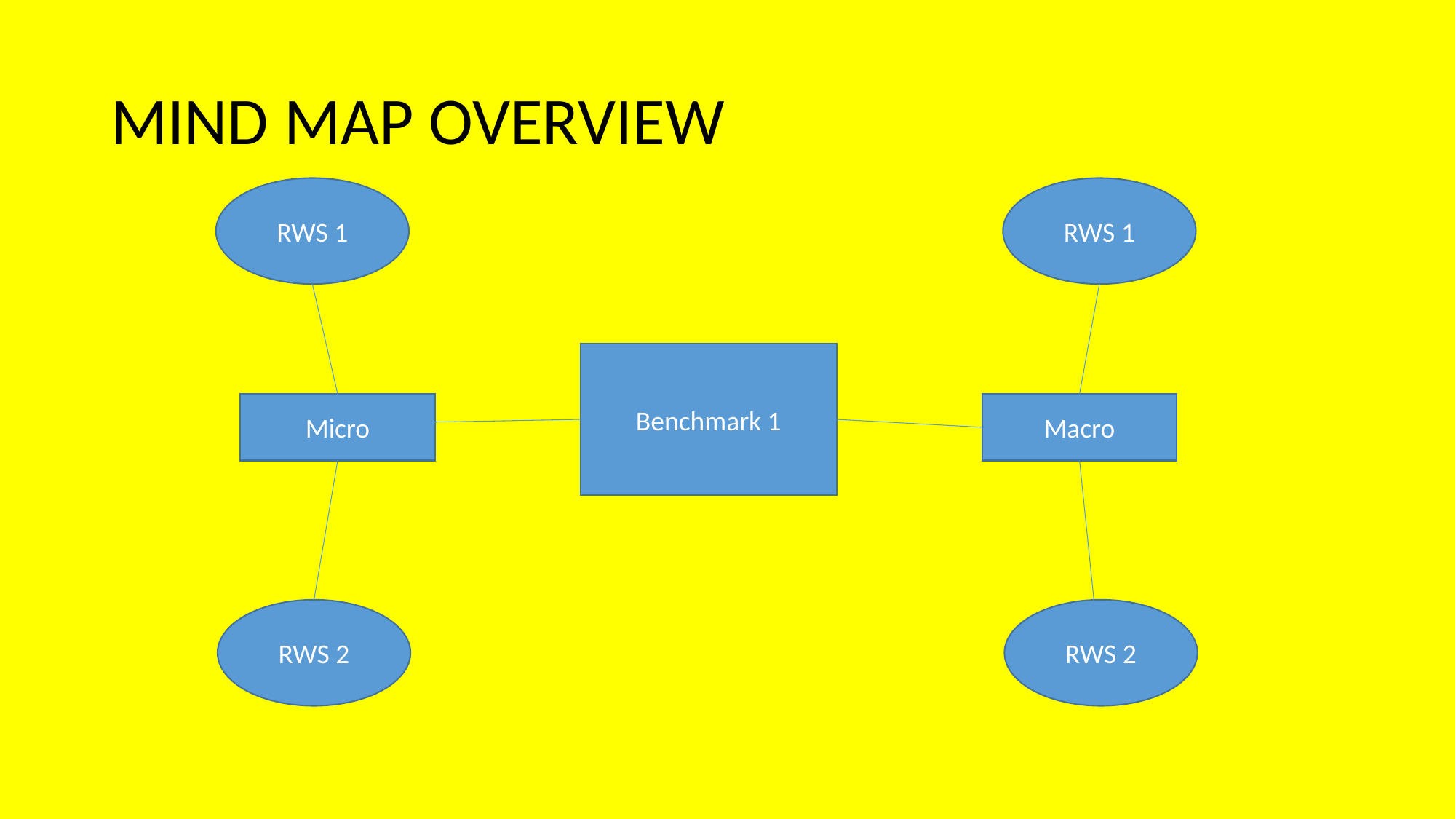

# MIND MAP OVERVIEW
RWS 1
RWS 1
Benchmark 1
Micro
Macro
RWS 2
RWS 2